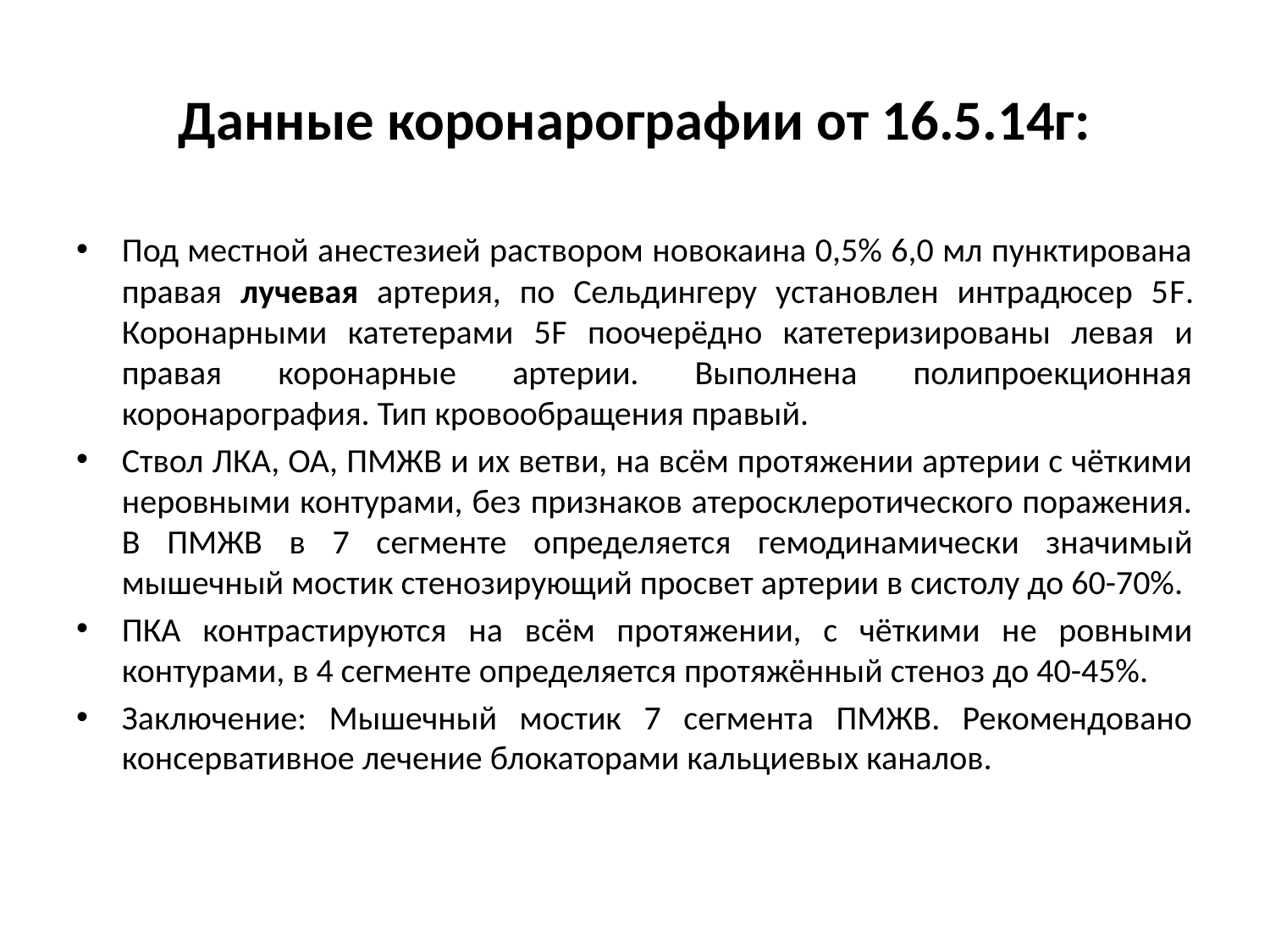

# Данные коронарографии от 16.5.14г:
Под местной анестезией раствором новокаина 0,5% 6,0 мл пунктирована правая лучевая артерия, по Сельдингеру установлен интрадюсер 5F. Коронарными катетерами 5F поочерёдно катетеризированы левая и правая коронарные артерии. Выполнена полипроекционная коронарография. Тип кровообращения правый.
Ствол ЛКА, ОА, ПМЖВ и их ветви, на всём протяжении артерии с чёткими неровными контурами, без признаков атеросклеротического поражения. В ПМЖВ в 7 сегменте определяется гемодинамически значимый мышечный мостик стенозирующий просвет артерии в систолу до 60-70%.
ПКА контрастируются на всём протяжении, с чёткими не ровными контурами, в 4 сегменте определяется протяжённый стеноз до 40-45%.
Заключение: Мышечный мостик 7 сегмента ПМЖВ. Рекомендовано консервативное лечение блокаторами кальциевых каналов.